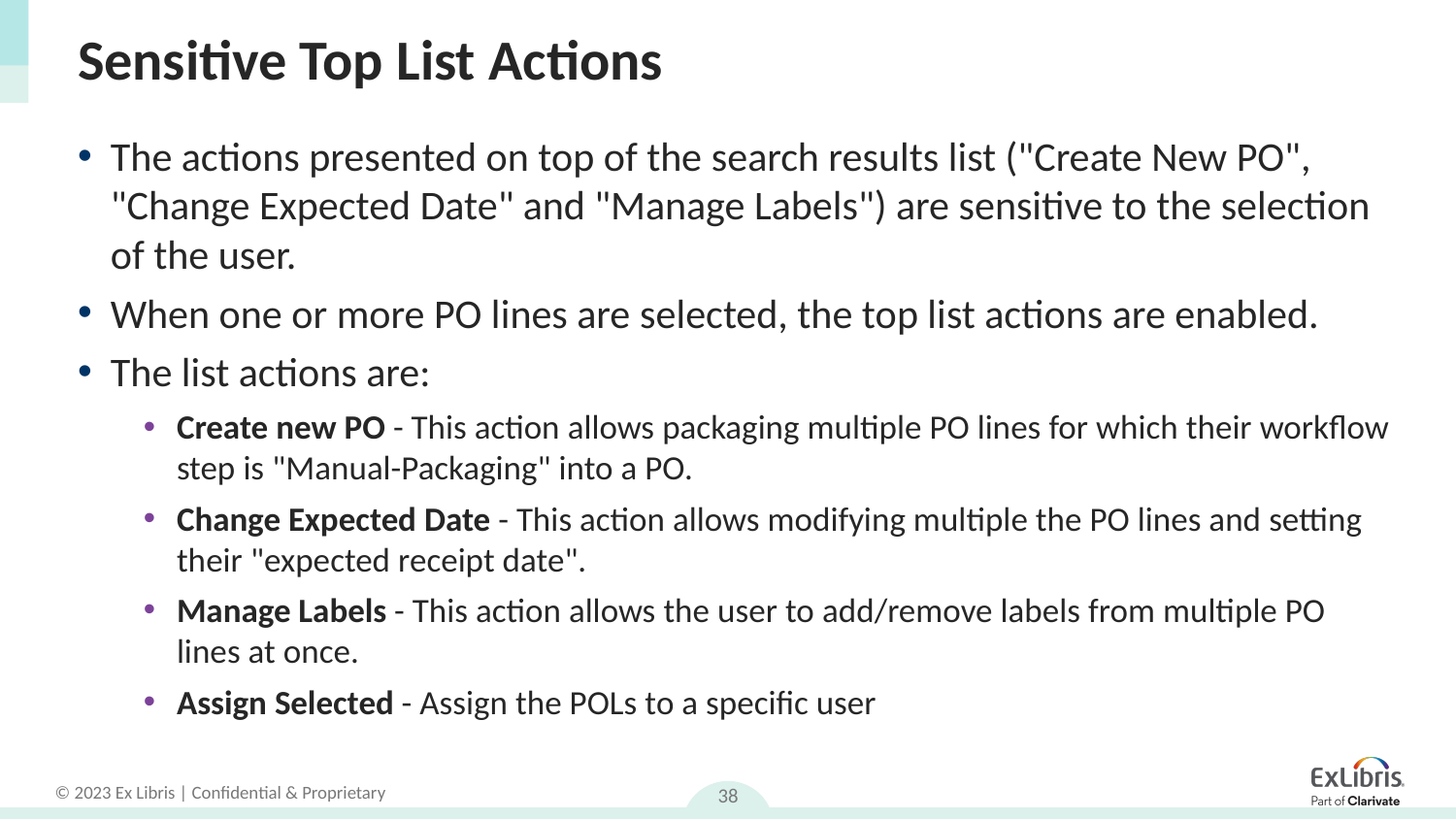

# Sensitive Top List Actions
The actions presented on top of the search results list ("Create New PO", "Change Expected Date" and "Manage Labels") are sensitive to the selection of the user.
When one or more PO lines are selected, the top list actions are enabled.
The list actions are:
Create new PO - This action allows packaging multiple PO lines for which their workflow step is "Manual-Packaging" into a PO.
Change Expected Date - This action allows modifying multiple the PO lines and setting their "expected receipt date".
Manage Labels - This action allows the user to add/remove labels from multiple PO lines at once.
Assign Selected - Assign the POLs to a specific user
38